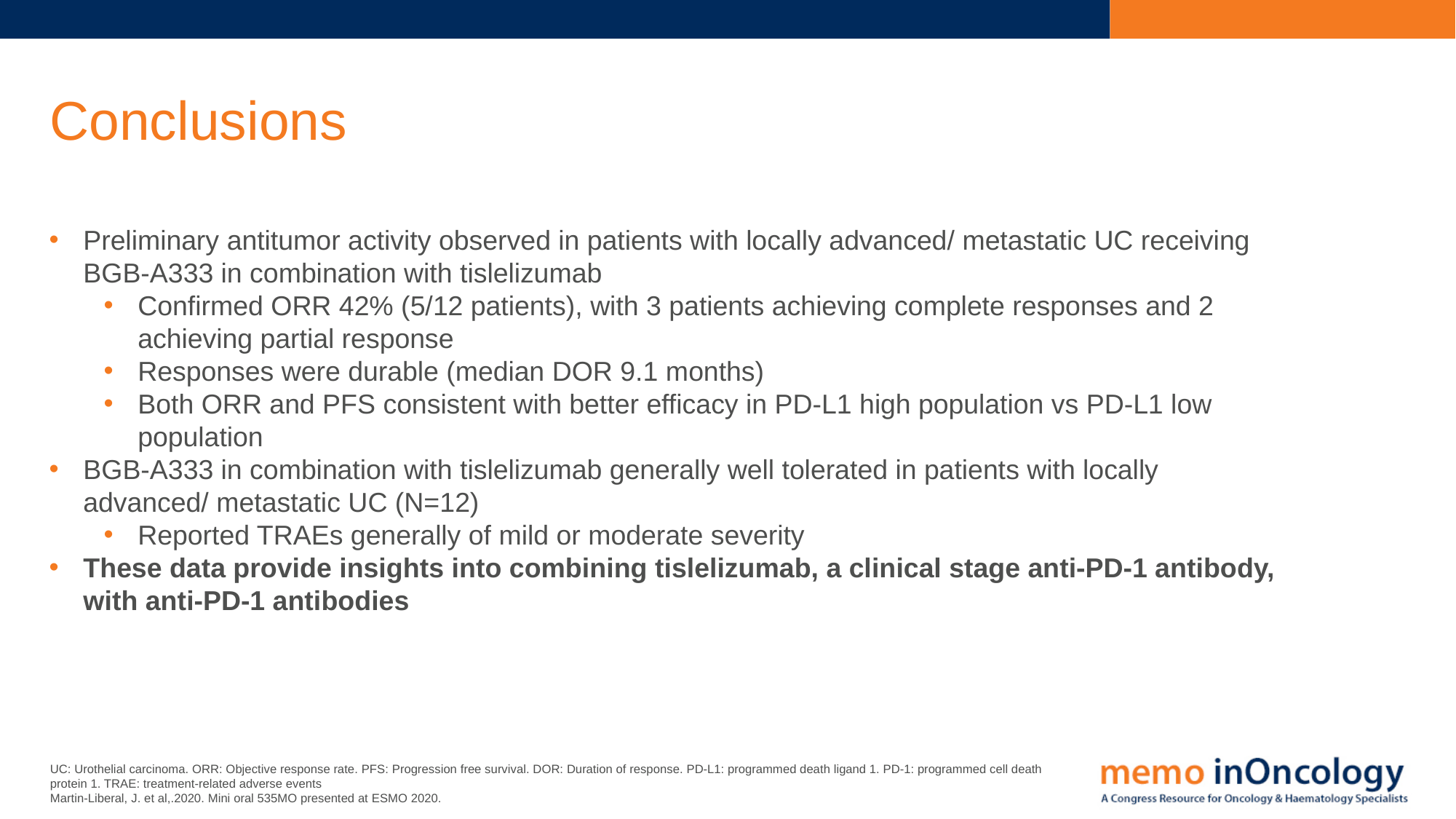

# Conclusions
Preliminary antitumor activity observed in patients with locally advanced/ metastatic UC receiving BGB-A333 in combination with tislelizumab
Confirmed ORR 42% (5/12 patients), with 3 patients achieving complete responses and 2 achieving partial response
Responses were durable (median DOR 9.1 months)
Both ORR and PFS consistent with better efficacy in PD-L1 high population vs PD-L1 low population
BGB-A333 in combination with tislelizumab generally well tolerated in patients with locally advanced/ metastatic UC (N=12)
Reported TRAEs generally of mild or moderate severity
These data provide insights into combining tislelizumab, a clinical stage anti-PD-1 antibody, with anti-PD-1 antibodies
UC: Urothelial carcinoma. ORR: Objective response rate. PFS: Progression free survival. DOR: Duration of response. PD-L1: programmed death ligand 1. PD-1: programmed cell death protein 1. TRAE: treatment-related adverse events
Martin-Liberal, J. et al,.2020. Mini oral 535MO presented at ESMO 2020.